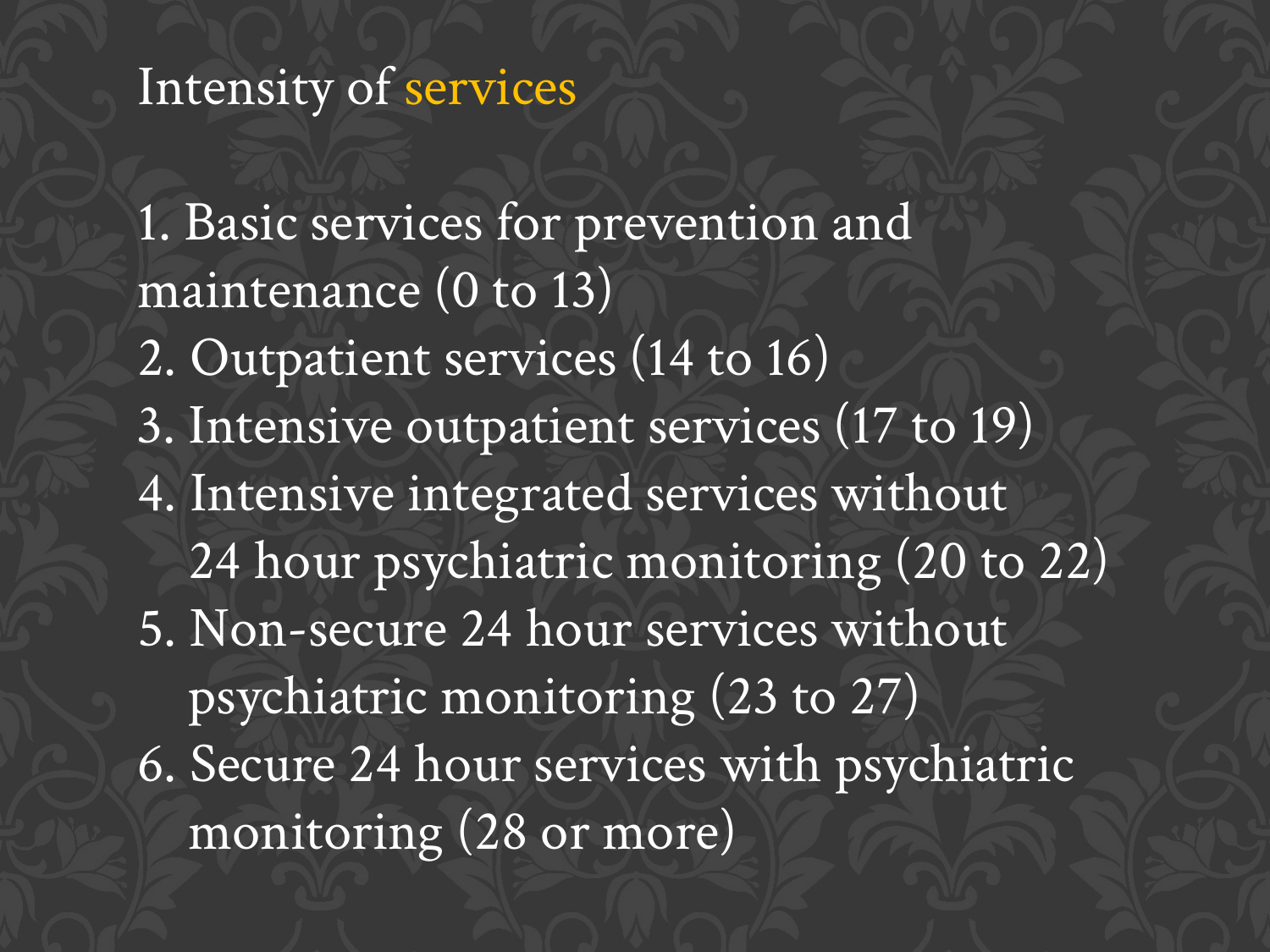

Intensity of services

1. Basic services for prevention and maintenance (0 to 13)
2. Outpatient services (14 to 16)
3. Intensive outpatient services (17 to 19)
4. Intensive integrated services without
    24 hour psychiatric monitoring (20 to 22)
5. Non-secure 24 hour services without
    psychiatric monitoring (23 to 27)
6. Secure 24 hour services with psychiatric
    monitoring (28 or more)